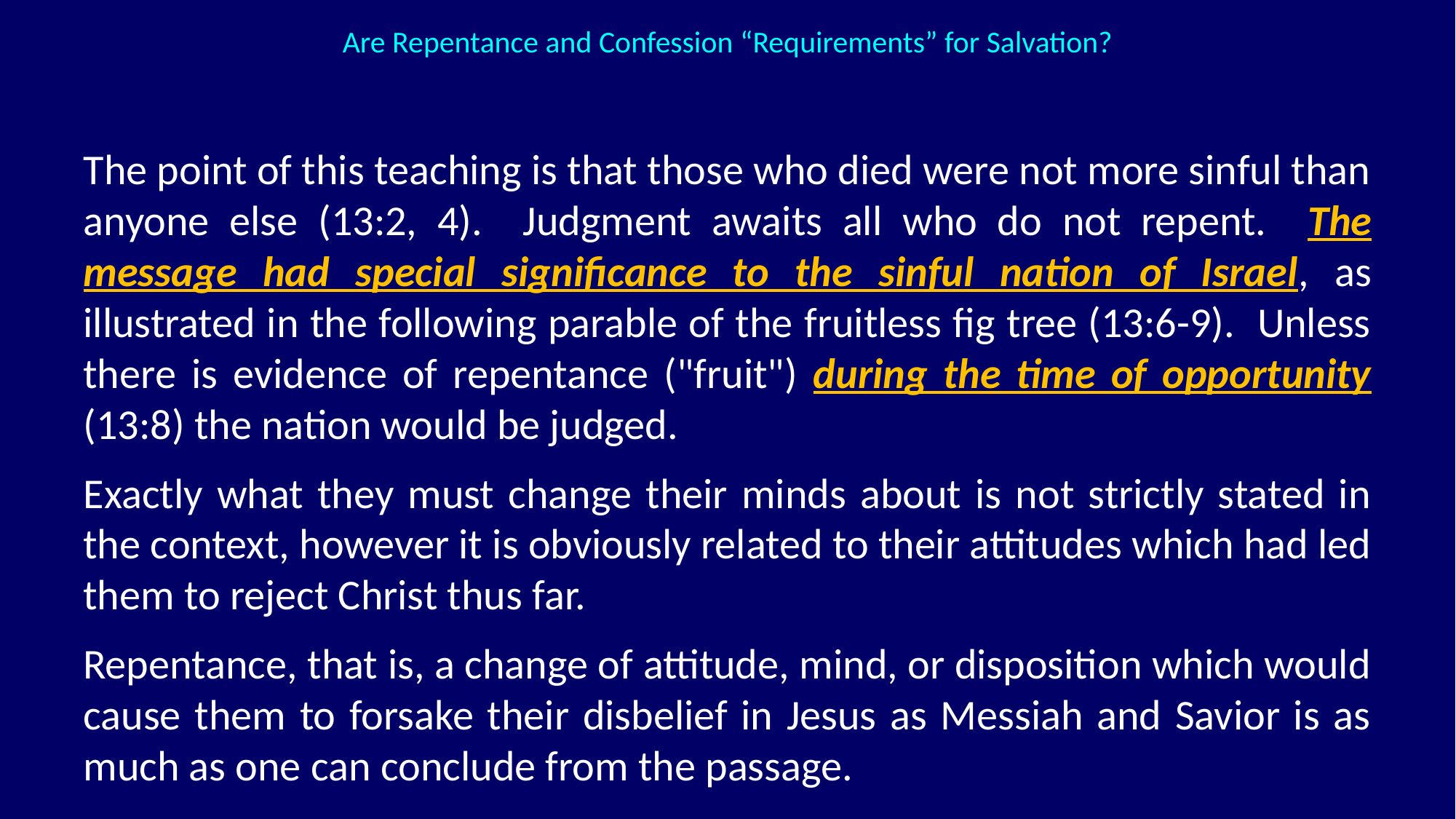

Are Repentance and Confession “Requirements” for Salvation?
The point of this teaching is that those who died were not more sinful than anyone else (13:2, 4).  Judgment awaits all who do not repent.  The message had special significance to the sinful nation of Israel, as illustrated in the following parable of the fruitless fig tree (13:6-9).  Unless there is evidence of repentance ("fruit") during the time of opportunity (13:8) the nation would be judged.
Exactly what they must change their minds about is not strictly stated in the context, however it is obviously related to their attitudes which had led them to reject Christ thus far.
Repentance, that is, a change of attitude, mind, or disposition which would cause them to forsake their disbelief in Jesus as Messiah and Savior is as much as one can conclude from the passage.